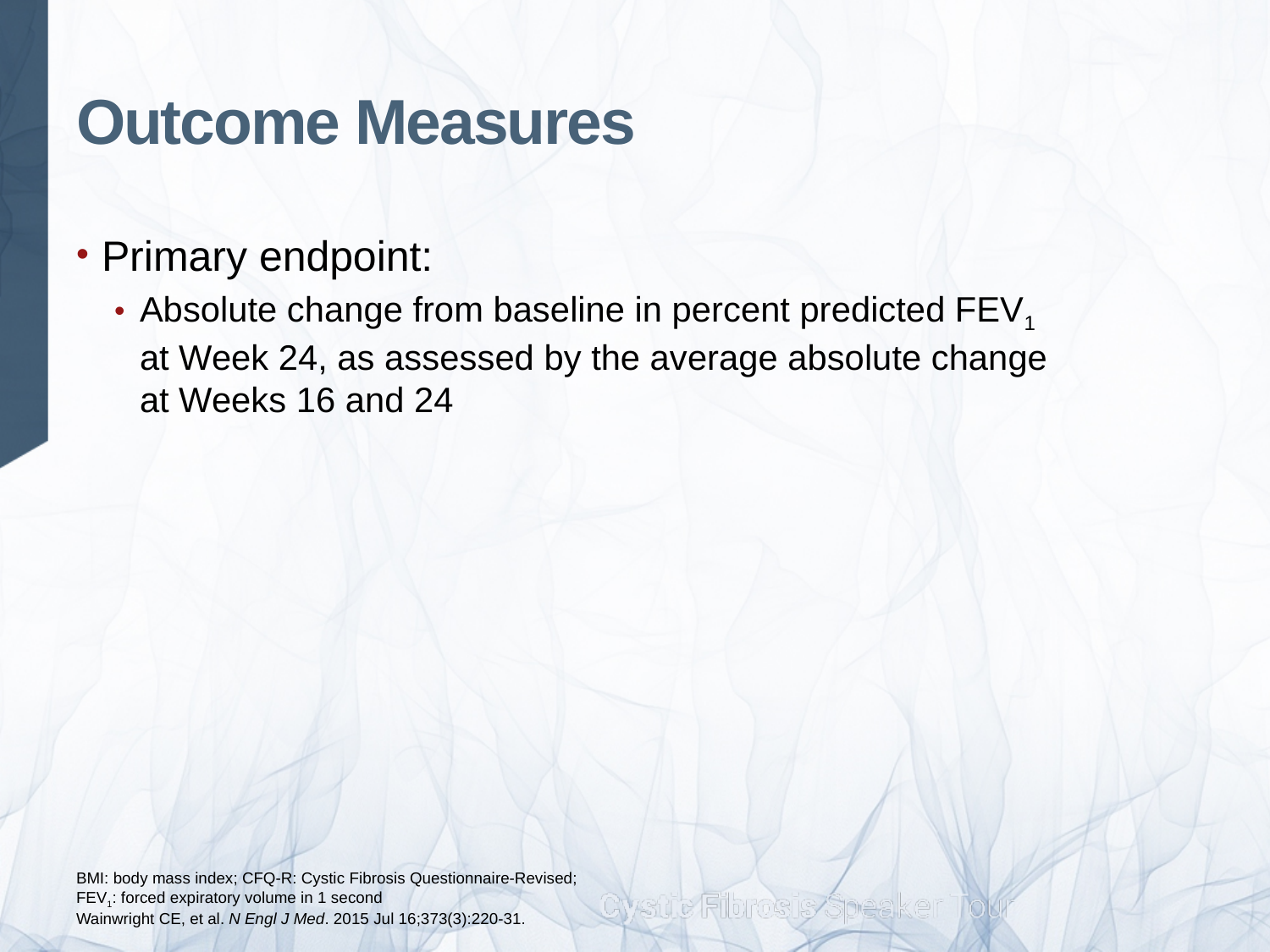

# Outcome Measures
Primary endpoint:
Absolute change from baseline in percent predicted FEV1 at Week 24, as assessed by the average absolute change at Weeks 16 and 24
BMI: body mass index; CFQ-R: Cystic Fibrosis Questionnaire-Revised; FEV1: forced expiratory volume in 1 second
Wainwright CE, et al. N Engl J Med. 2015 Jul 16;373(3):220-31.